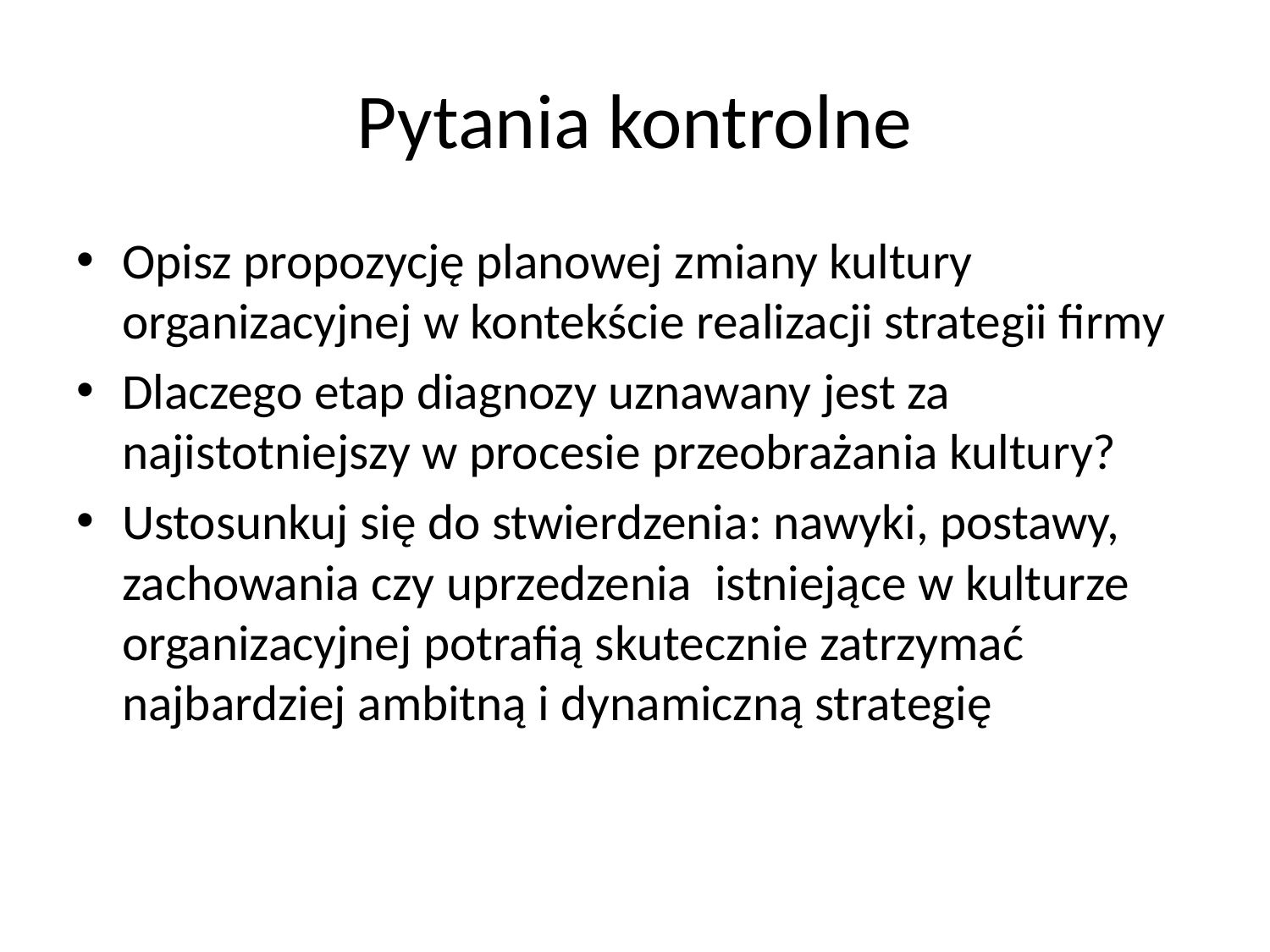

# Pytania kontrolne
Opisz propozycję planowej zmiany kultury organizacyjnej w kontekście realizacji strategii firmy
Dlaczego etap diagnozy uznawany jest za najistotniejszy w procesie przeobrażania kultury?
Ustosunkuj się do stwierdzenia: nawyki, postawy, zachowania czy uprzedzenia  istniejące w kulturze organizacyjnej potrafią skutecznie zatrzymać najbardziej ambitną i dynamiczną strategię